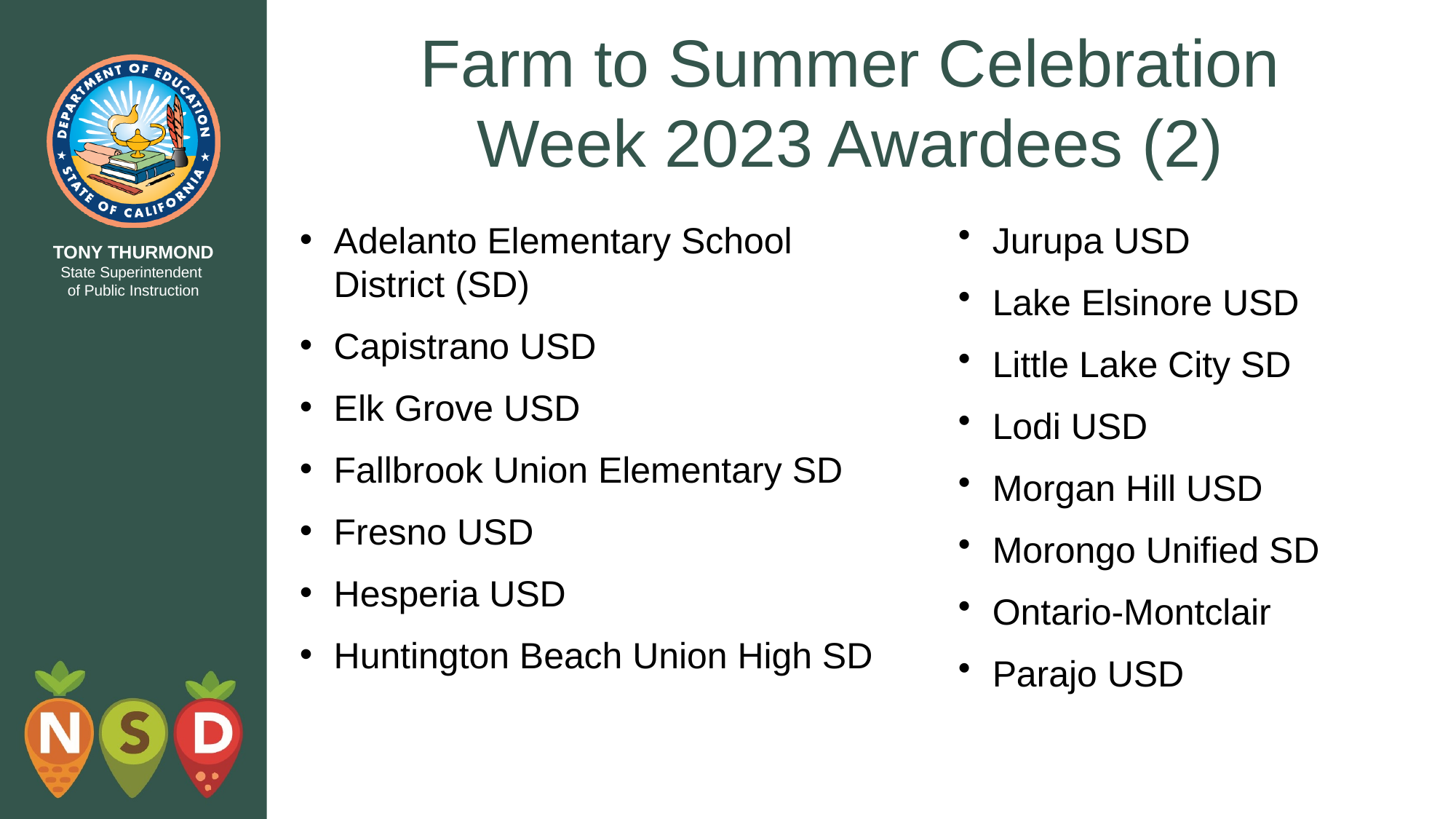

# Farm to Summer Celebration Week 2023 Awardees (2)
Adelanto Elementary School District (SD)
Capistrano USD
Elk Grove USD
Fallbrook Union Elementary SD
Fresno USD
Hesperia USD
Huntington Beach Union High SD

Jurupa USD
Lake Elsinore USD
Little Lake City SD
Lodi USD
Morgan Hill USD
Morongo Unified SD
Ontario-Montclair
Parajo USD